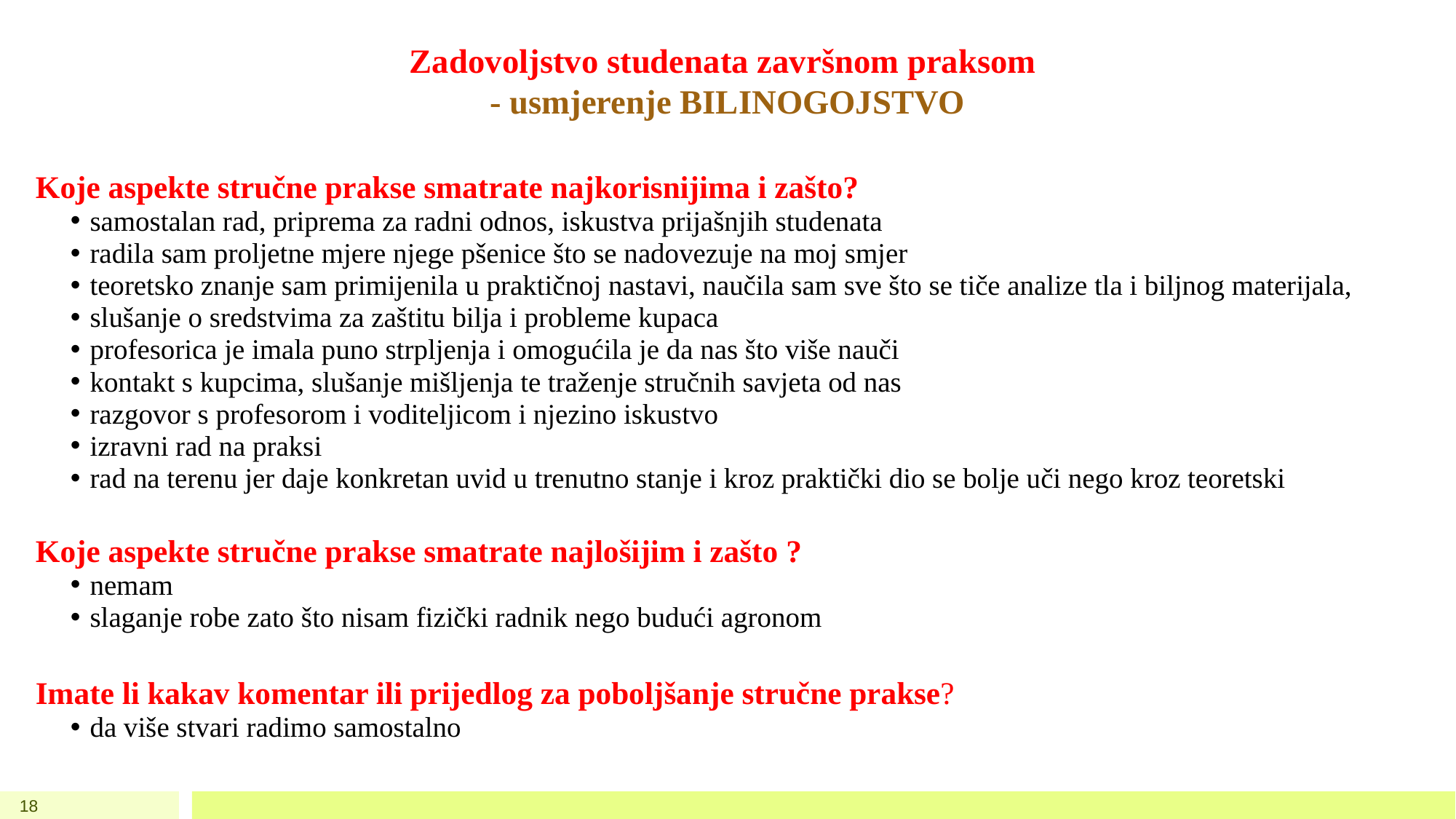

# Zadovoljstvo studenata završnom praksom - usmjerenje BILINOGOJSTVO
Koje aspekte stručne prakse smatrate najkorisnijima i zašto?
samostalan rad, priprema za radni odnos, iskustva prijašnjih studenata
radila sam proljetne mjere njege pšenice što se nadovezuje na moj smjer
teoretsko znanje sam primijenila u praktičnoj nastavi, naučila sam sve što se tiče analize tla i biljnog materijala,
slušanje o sredstvima za zaštitu bilja i probleme kupaca
profesorica je imala puno strpljenja i omogućila je da nas što više nauči
kontakt s kupcima, slušanje mišljenja te traženje stručnih savjeta od nas
razgovor s profesorom i voditeljicom i njezino iskustvo
izravni rad na praksi
rad na terenu jer daje konkretan uvid u trenutno stanje i kroz praktički dio se bolje uči nego kroz teoretski

Koje aspekte stručne prakse smatrate najlošijim i zašto ?
nemam
slaganje robe zato što nisam fizički radnik nego budući agronom

Imate li kakav komentar ili prijedlog za poboljšanje stručne prakse?
da više stvari radimo samostalno

18